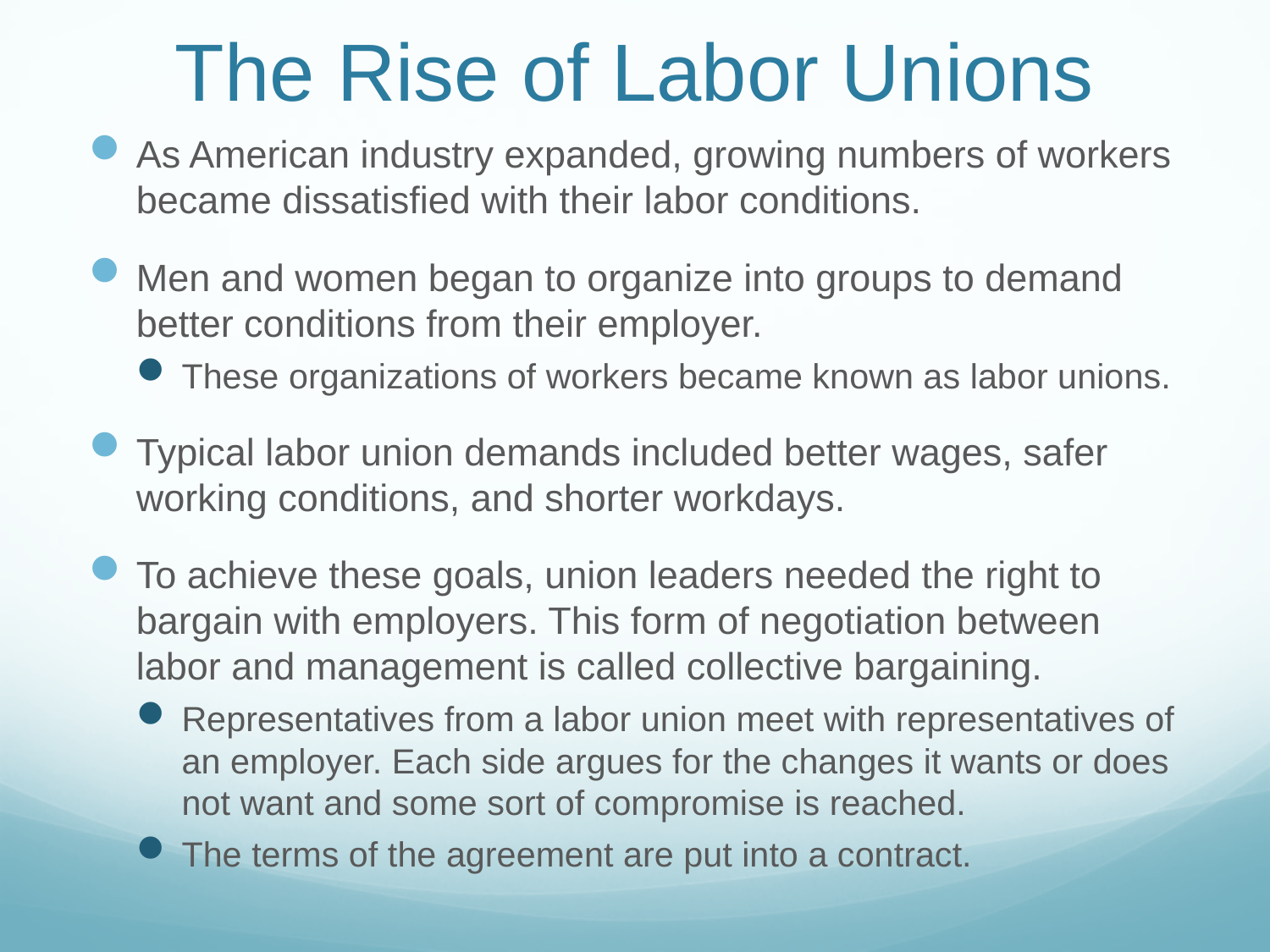

# The Rise of Labor Unions
As American industry expanded, growing numbers of workers became dissatisfied with their labor conditions.
Men and women began to organize into groups to demand better conditions from their employer.
These organizations of workers became known as labor unions.
Typical labor union demands included better wages, safer working conditions, and shorter workdays.
To achieve these goals, union leaders needed the right to bargain with employers. This form of negotiation between labor and management is called collective bargaining.
Representatives from a labor union meet with representatives of an employer. Each side argues for the changes it wants or does not want and some sort of compromise is reached.
The terms of the agreement are put into a contract.